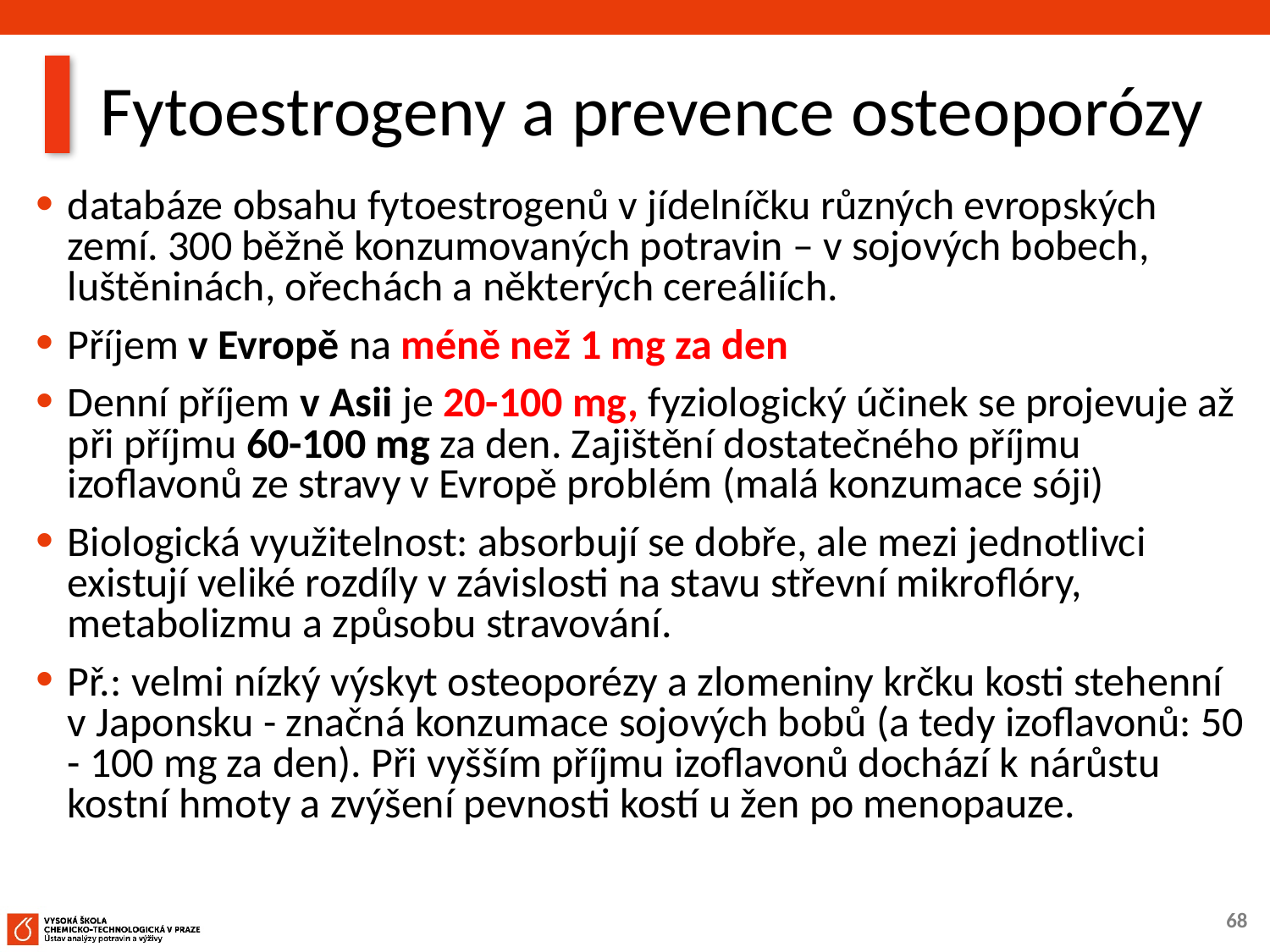

# Fytoestrogeny a prevence osteoporózy
databáze obsahu fytoestrogenů v jídelníčku různých evropských zemí. 300 běžně konzumovaných potravin – v sojových bobech, luštěninách, ořechách a některých cereáliích.
Příjem v Evropě na méně než 1 mg za den
Denní příjem v Asii je 20-100 mg, fyziologický účinek se projevuje až při příjmu 60-100 mg za den. Zajištění dostatečného příjmu izoflavonů ze stravy v Evropě problém (malá konzumace sóji)
Biologická využitelnost: absorbují se dobře, ale mezi jednotlivci existují veliké rozdíly v závislosti na stavu střevní mikroflóry, metabolizmu a způsobu stravování.
Př.: velmi nízký výskyt osteoporézy a zlomeniny krčku kosti stehenní v Japonsku - značná konzumace sojových bobů (a tedy izoflavonů: 50 - 100 mg za den). Při vyšším příjmu izoflavonů dochází k nárůstu kostní hmoty a zvýšení pevnosti kostí u žen po menopauze.